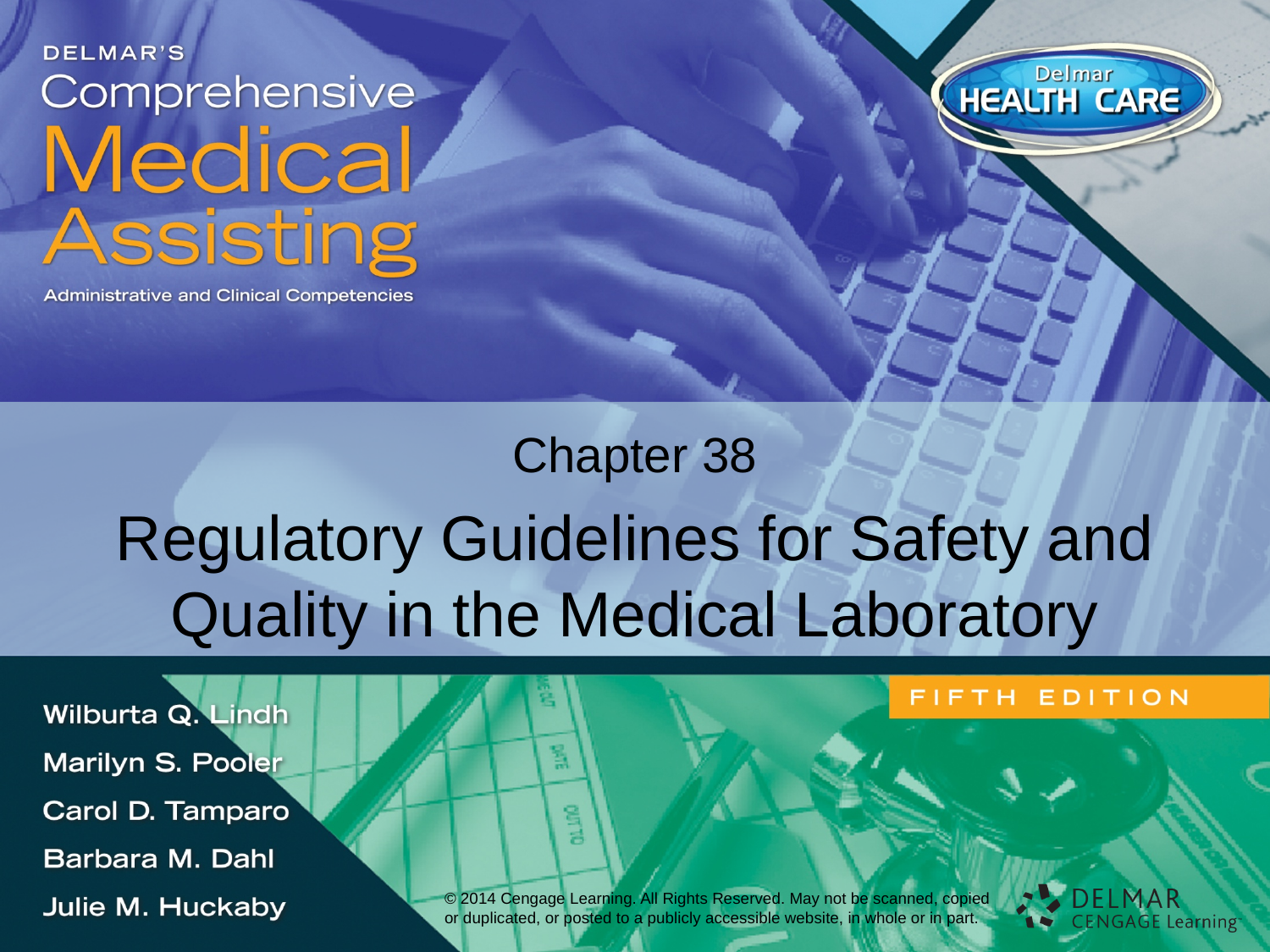

# Chapter 38
Regulatory Guidelines for Safety and Quality in the Medical Laboratory